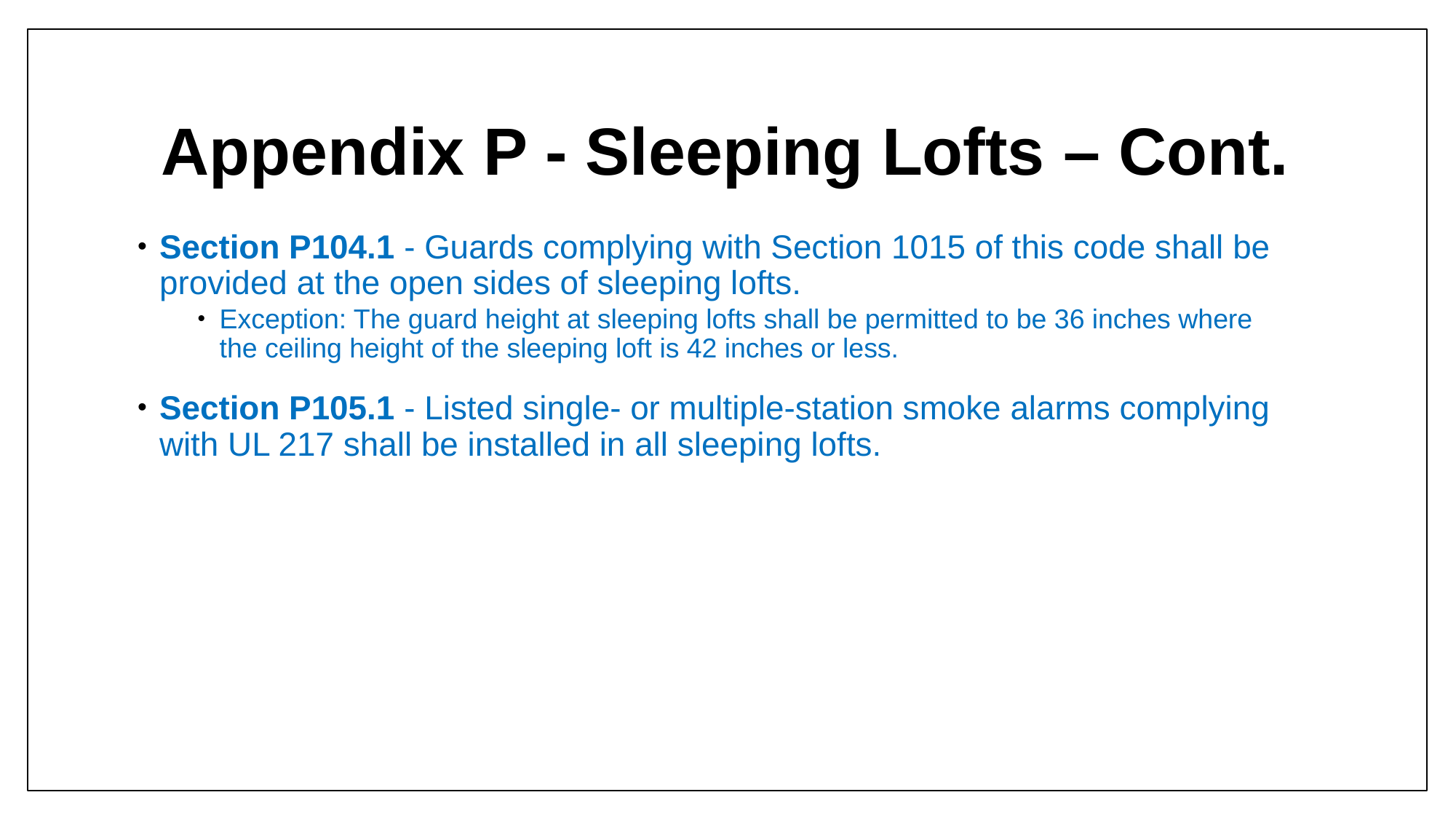

# Appendix P - Sleeping Lofts – Cont.
Section P104.1 - Guards complying with Section 1015 of this code shall be provided at the open sides of sleeping lofts.
Exception: The guard height at sleeping lofts shall be permitted to be 36 inches where the ceiling height of the sleeping loft is 42 inches or less.
Section P105.1 - Listed single- or multiple-station smoke alarms complying with UL 217 shall be installed in all sleeping lofts.